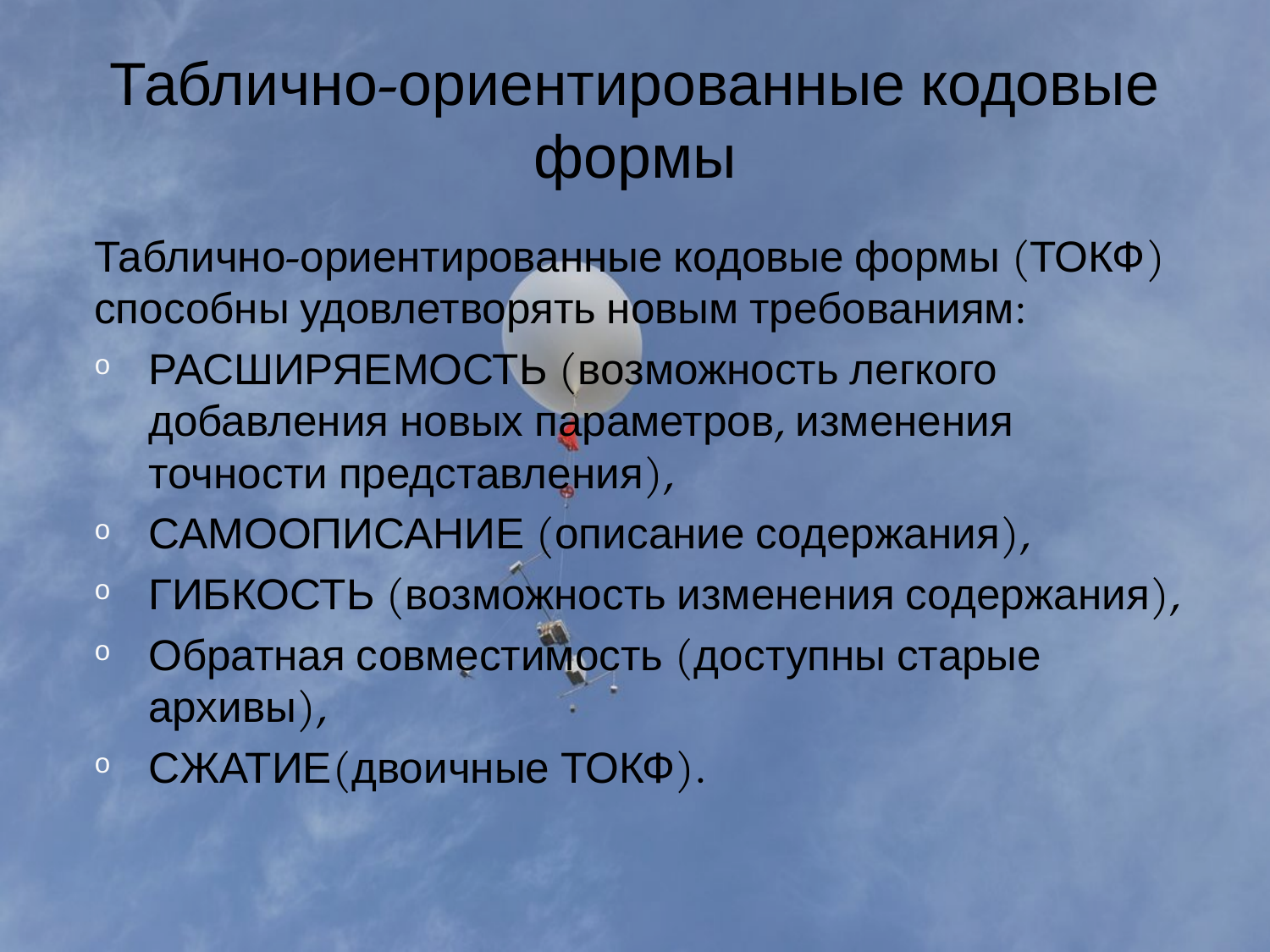

# Таблично-ориентированные кодовые формы
Таблично-ориентированные кодовые формы (ТОКФ) способны удовлетворять новым требованиям:
РАСШИРЯЕМОСТЬ (возможность легкого добавления новых параметров, изменения точности представления),
САМООПИСАНИЕ (описание содержания),
ГИБКОСТЬ (возможность изменения содержания),
Обратная совместимость (доступны старые архивы),
СЖАТИЕ(двоичные ТОКФ).